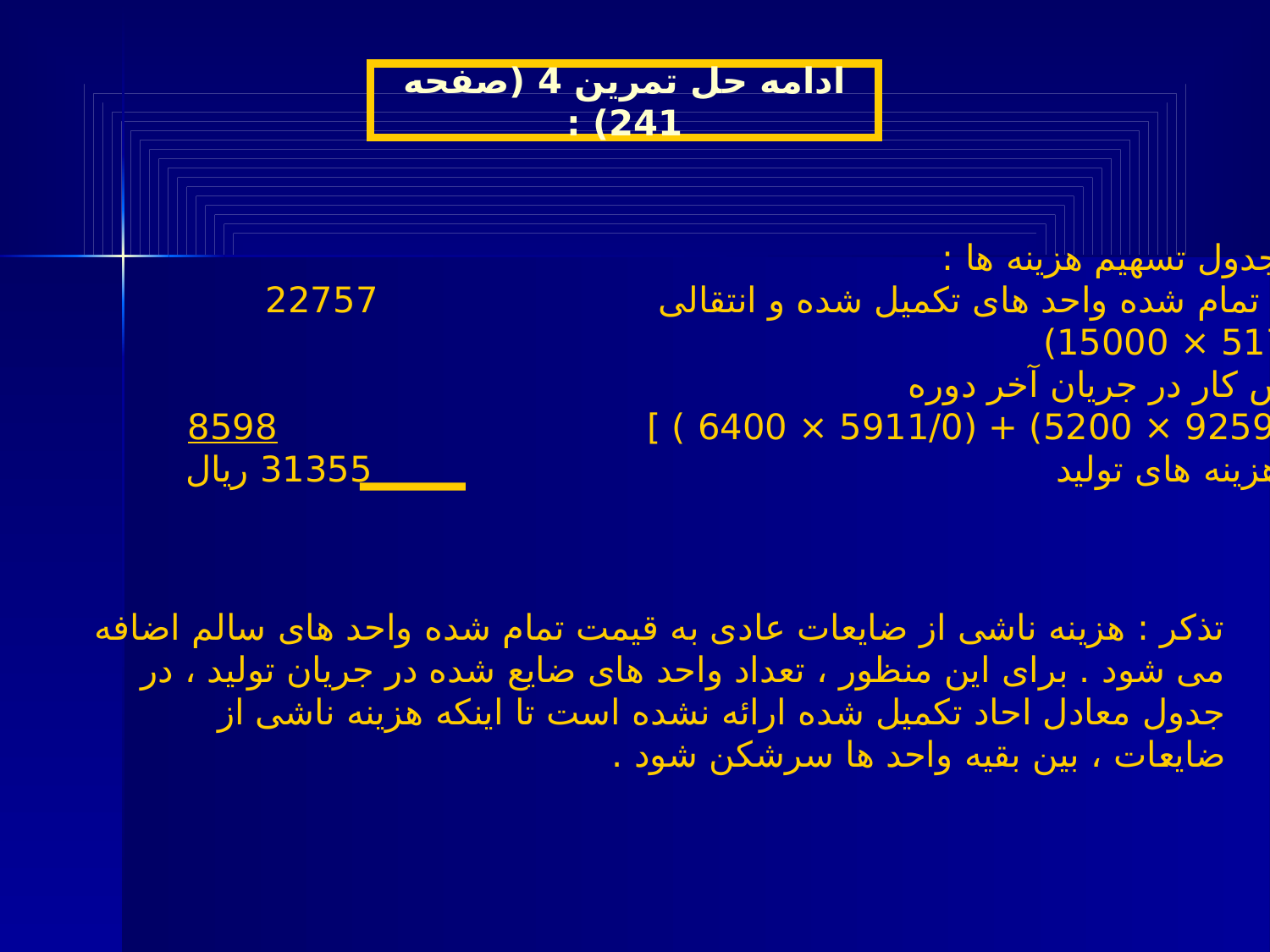

ب - جدول معادل آحاد تکمیل شده :

ادامه حل تمرین 4 (صفحه 241) :
د – جدول تسهیم هزینه ها :
بهای تمام شده واحد های تکمیل شده و انتقالی                         22757
(517/1 × 15000)
ارزش کار در جریان آخر دوره
[(9259/0 × 5200) + (5911/0 × 6400 ) ]                                 8598
کل هزینه های تولید                                                             31355 ریال

تذکر : هزینه ناشی از ضایعات عادی به قیمت تمام شده واحد های سالم اضافه می شود . برای این منظور ، تعداد واحد های ضایع شده در جریان تولید ، در جدول معادل احاد تکمیل شده ارائه نشده است تا اینکه هزینه ناشی از ضایعات ، بین بقیه واحد ها سرشکن شود .